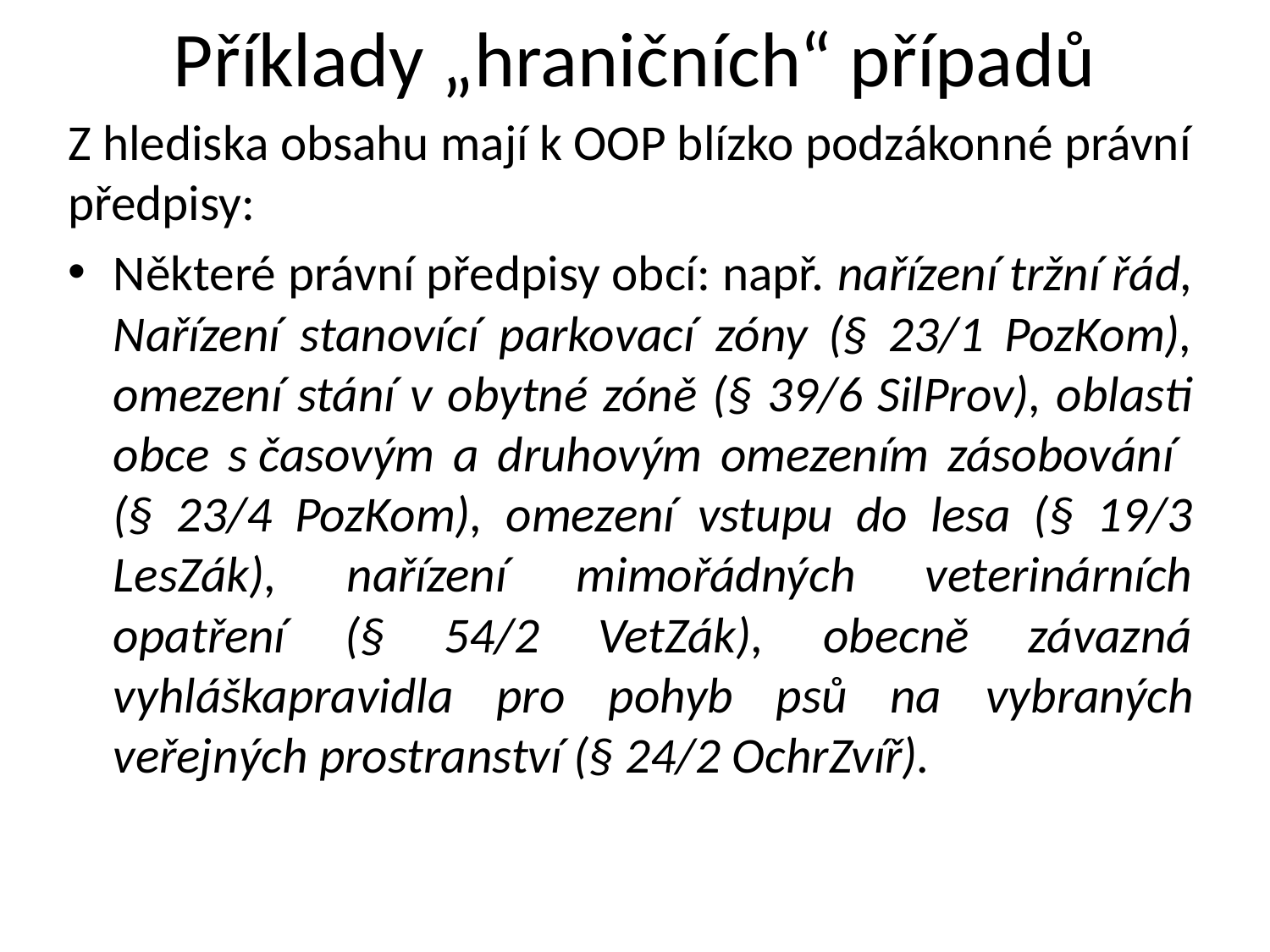

# Příklady „hraničních“ případů
Z hlediska obsahu mají k OOP blízko podzákonné právní předpisy:
Některé právní předpisy obcí: např. nařízení tržní řád, Nařízení stanovící parkovací zóny (§ 23/1 PozKom), omezení stání v obytné zóně (§ 39/6 SilProv), oblasti obce s časovým a druhovým omezením zásobování  (§ 23/4 PozKom), omezení vstupu do lesa (§ 19/3 LesZák), nařízení mimořádných veterinárních opatření (§ 54/2 VetZák), obecně závazná vyhláškapravidla pro pohyb psů na vybraných veřejných prostranství (§ 24/2 OchrZvíř).